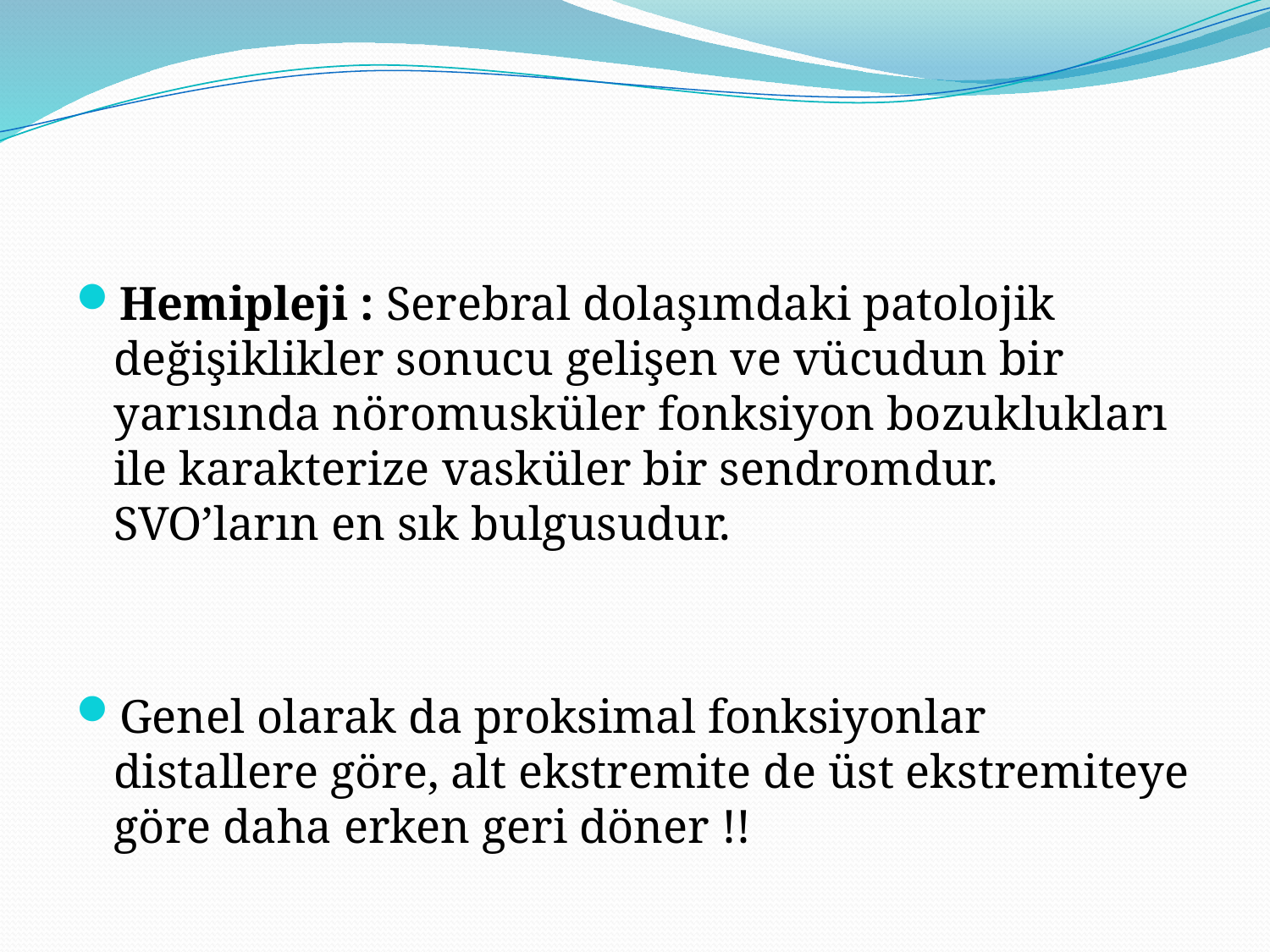

#
Hemipleji : Serebral dolaşımdaki patolojik değişiklikler sonucu gelişen ve vücudun bir yarısında nöromusküler fonksiyon bozuklukları ile karakterize vasküler bir sendromdur. SVO’ların en sık bulgusudur.

Genel olarak da proksimal fonksiyonlar distallere göre, alt ekstremite de üst ekstremiteye göre daha erken geri döner !!